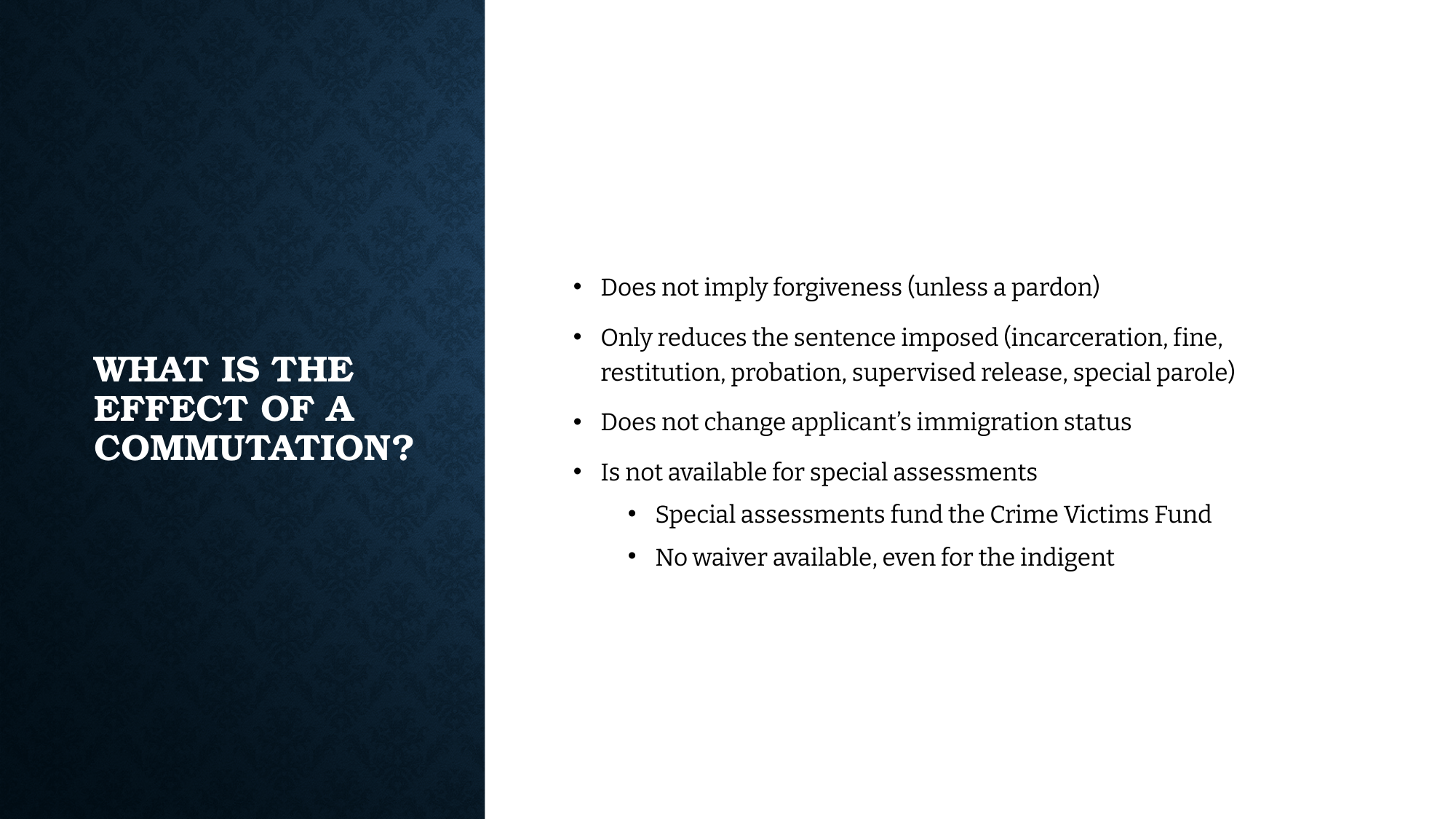

# What is the effect of a commutation?
Does not imply forgiveness (unless a pardon)
Only reduces the sentence imposed (incarceration, fine, restitution, probation, supervised release, special parole)
Does not change applicant’s immigration status
Is not available for special assessments
Special assessments fund the Crime Victims Fund
No waiver available, even for the indigent